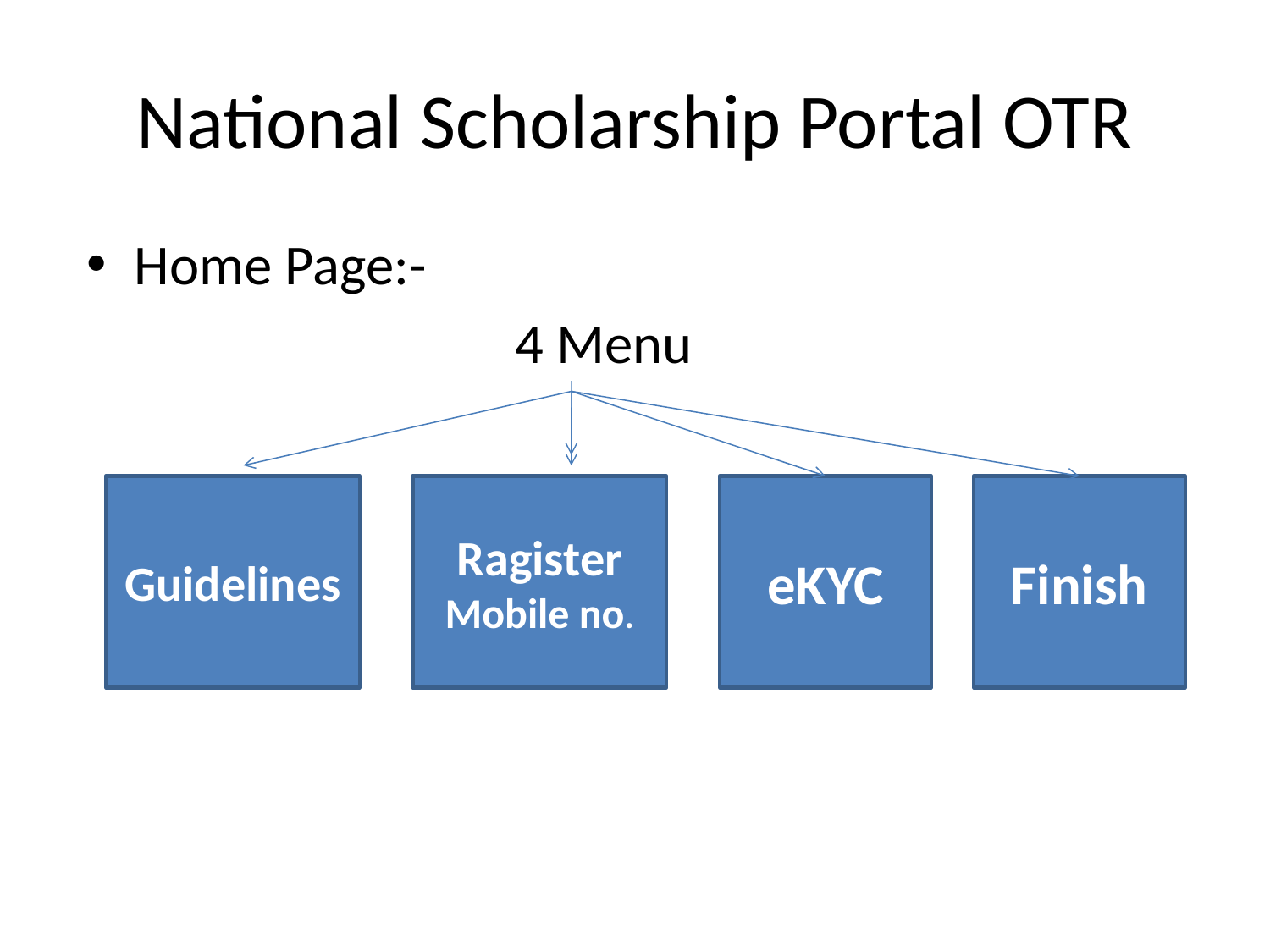

# National Scholarship Portal OTR
Home Page:-
				4 Menu

Guidelines
Ragister Mobile no.
eKYC
Finish